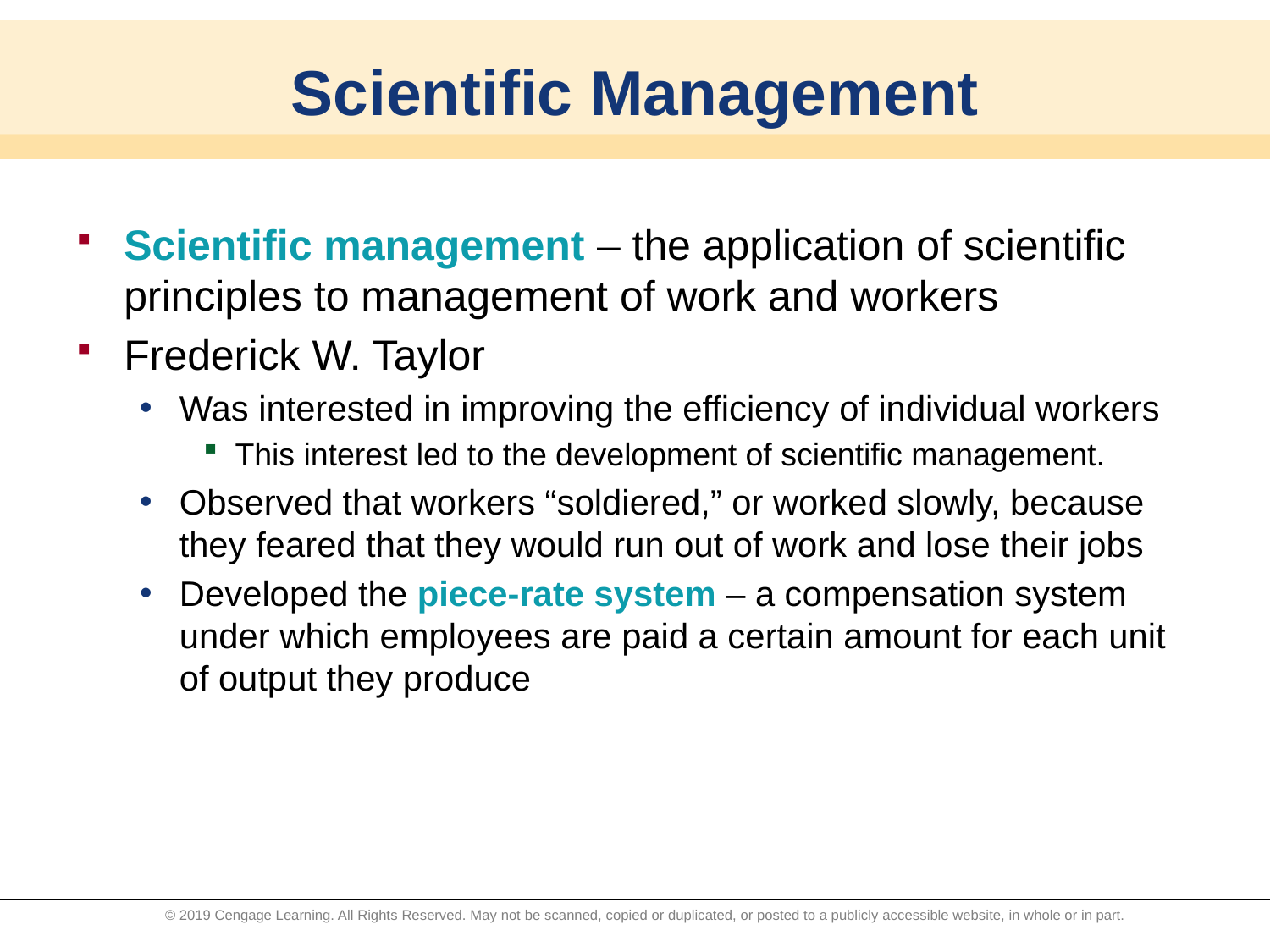

# Scientific Management
Scientific management – the application of scientific principles to management of work and workers
Frederick W. Taylor
Was interested in improving the efficiency of individual workers
This interest led to the development of scientific management.
Observed that workers “soldiered,” or worked slowly, because they feared that they would run out of work and lose their jobs
Developed the piece-rate system – a compensation system under which employees are paid a certain amount for each unit of output they produce